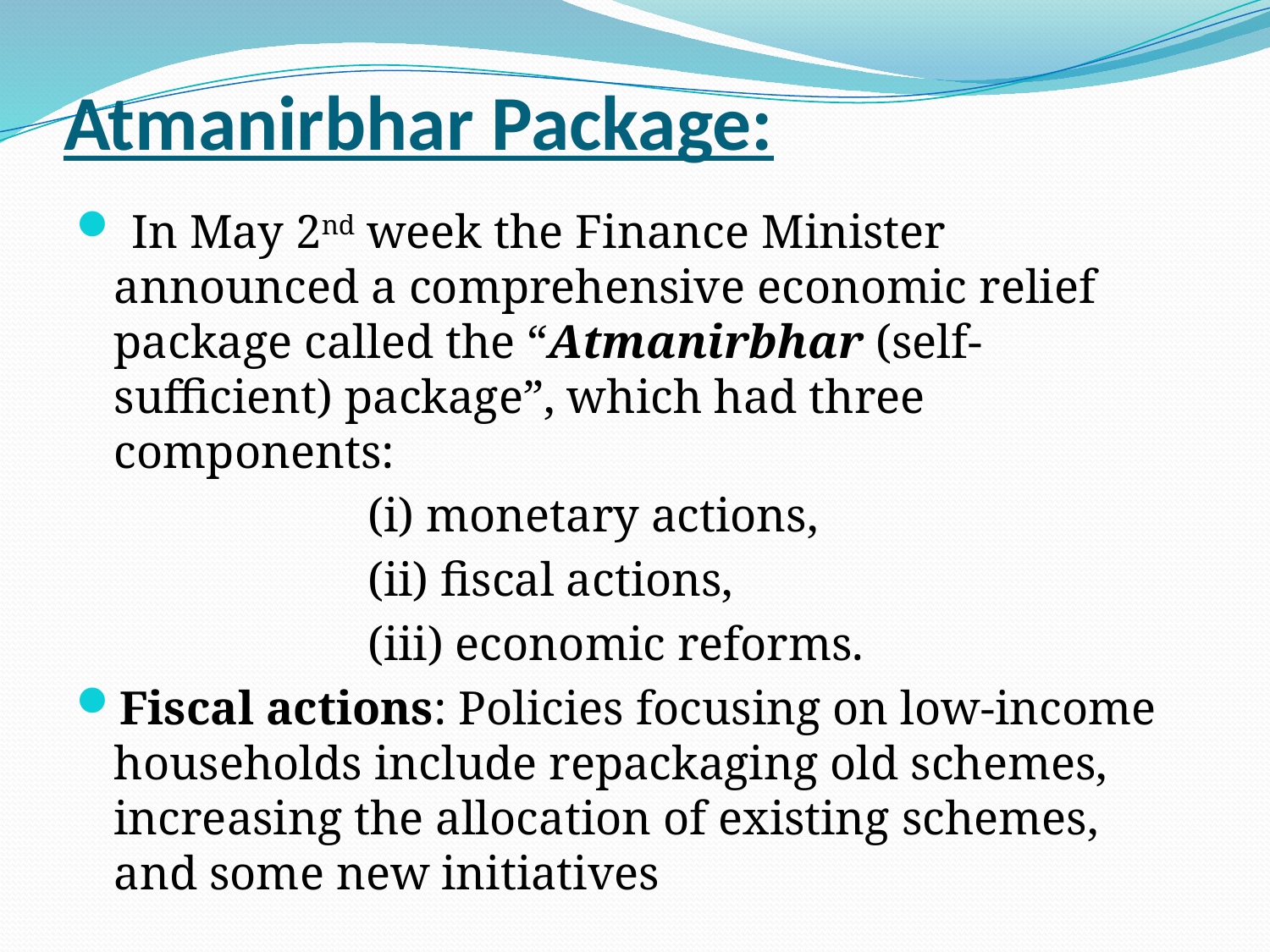

# Atmanirbhar Package:
 In May 2nd week the Finance Minister announced a comprehensive economic relief package called the “Atmanirbhar (self-sufficient) package”, which had three components:
			(i) monetary actions,
			(ii) fiscal actions,
			(iii) economic reforms.
Fiscal actions: Policies focusing on low-income households include repackaging old schemes, increasing the allocation of existing schemes, and some new initiatives